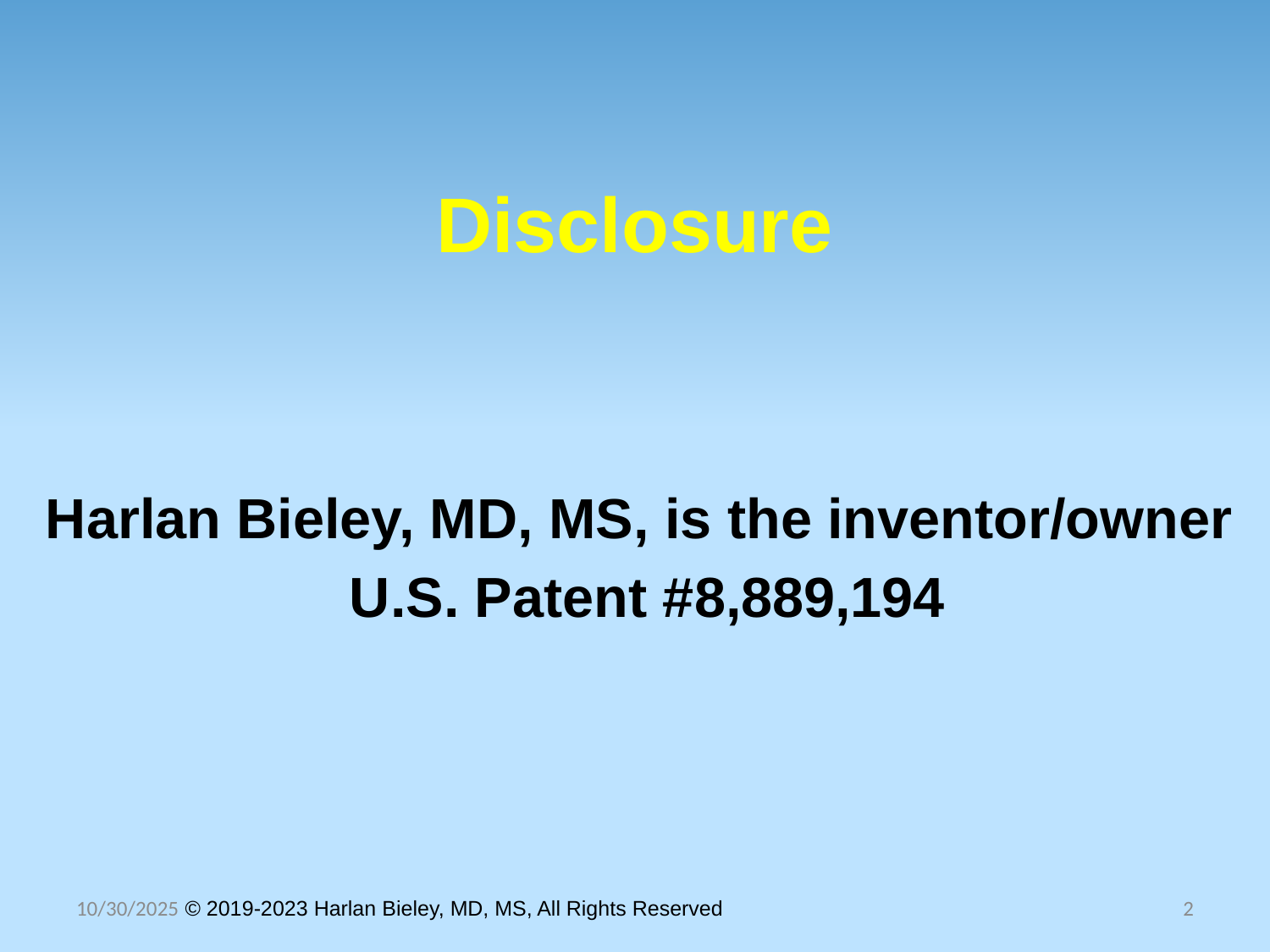

# Disclosure
Harlan Bieley, MD, MS, is the inventor/owner
U.S. Patent #8,889,194
10/30/2025 © 2019-2023 Harlan Bieley, MD, MS, All Rights Reserved
2